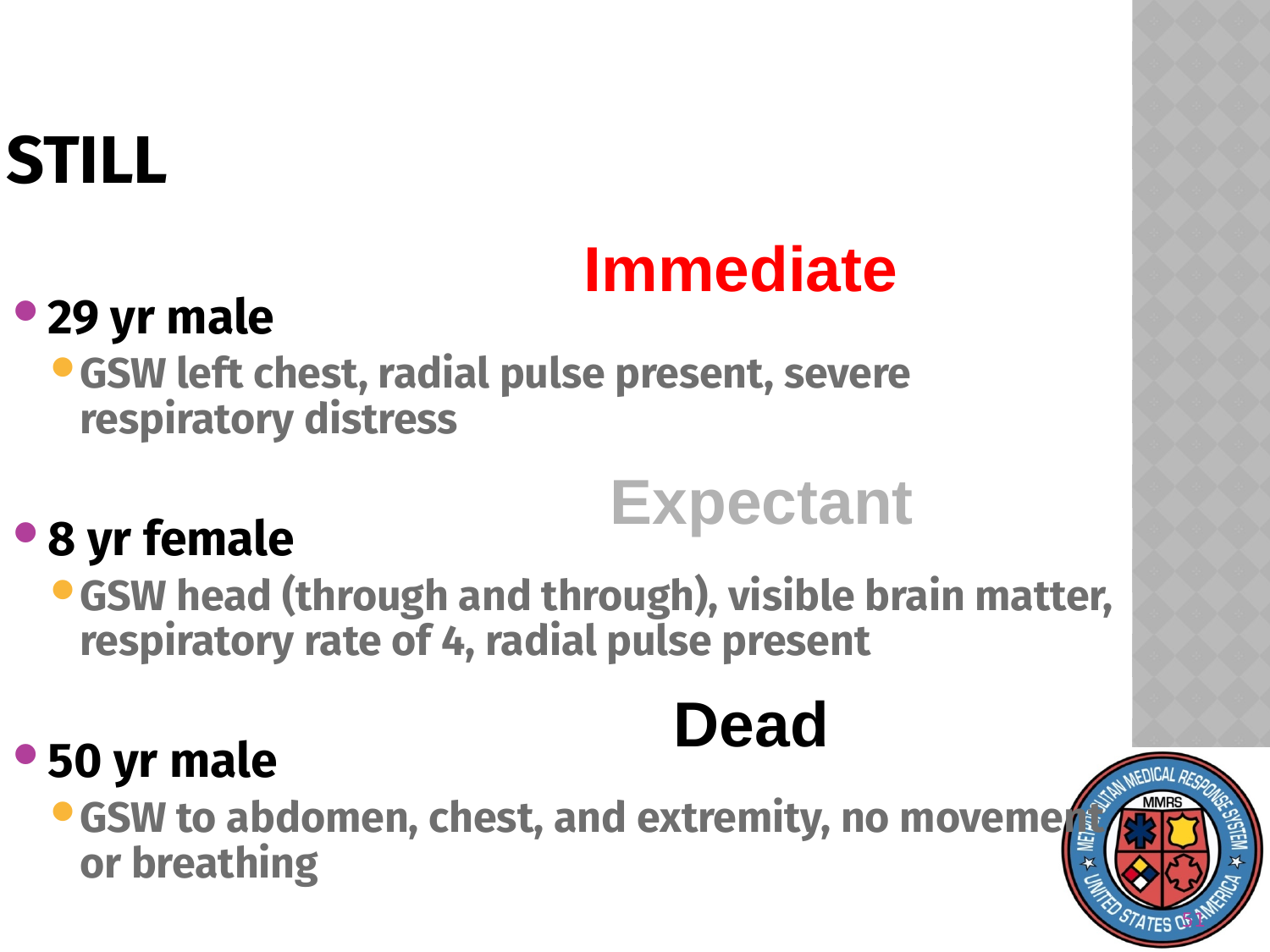

Still
Immediate
29 yr male
GSW left chest, radial pulse present, severe respiratory distress

8 yr female
GSW head (through and through), visible brain matter, respiratory rate of 4, radial pulse present

50 yr male
GSW to abdomen, chest, and extremity, no movement or breathing

Expectant
Dead
51